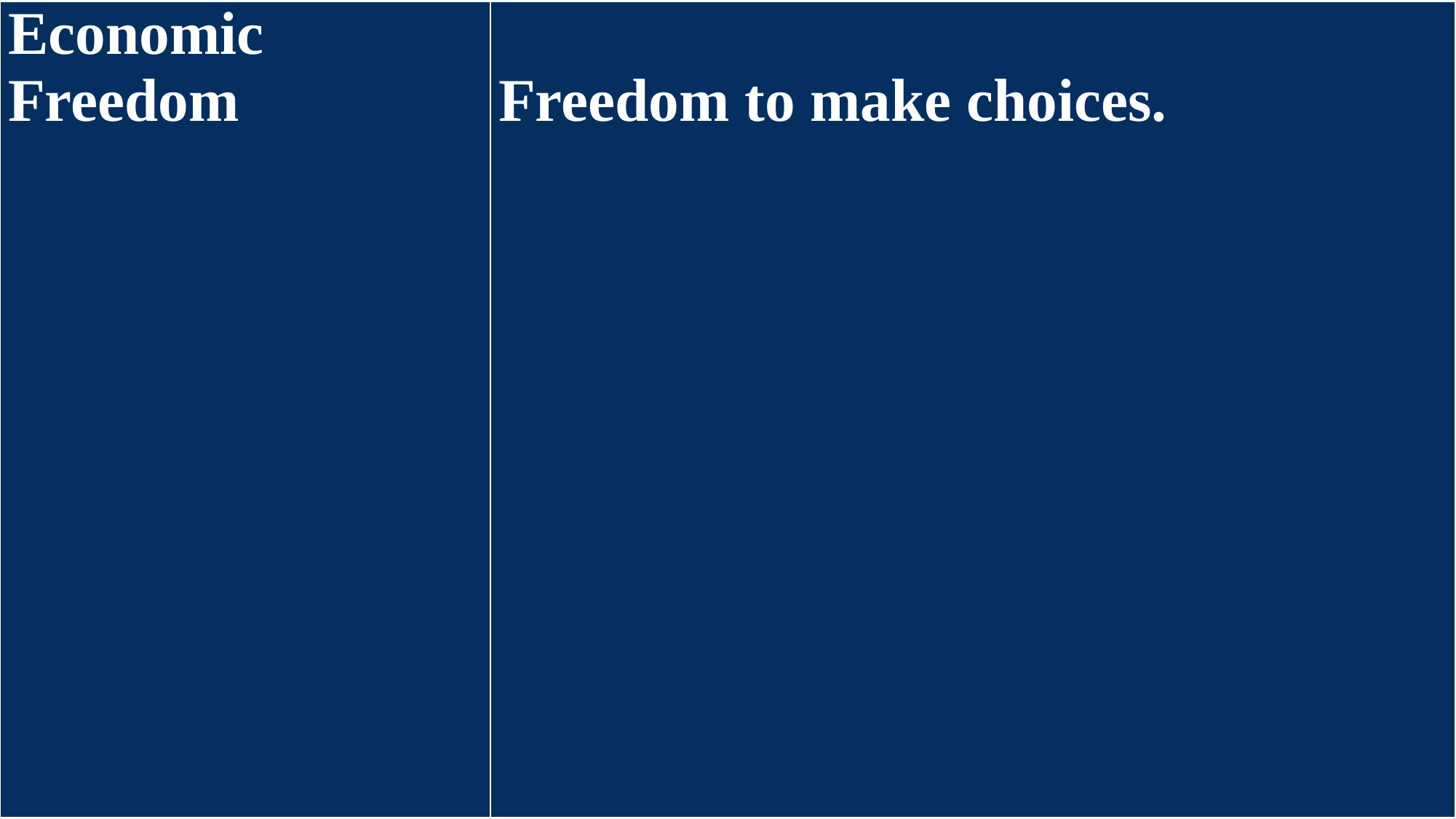

| Economic Freedom | Freedom to make choices. |
| --- | --- |